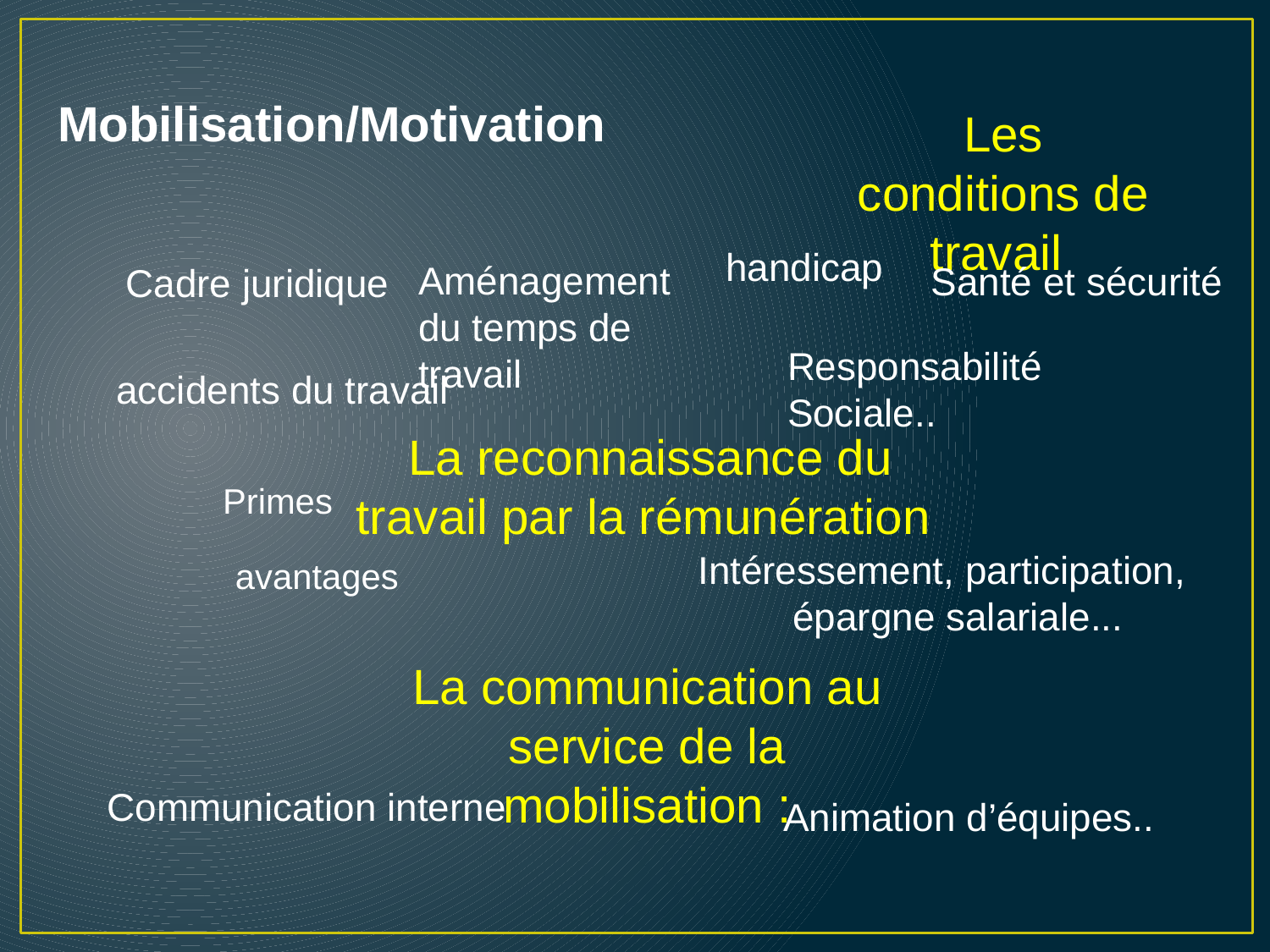

Mobilisation/Motivation
Les conditions de travail
handicap
Aménagement du temps de travail
Santé et sécurité
Cadre juridique
Responsabilité Sociale..
accidents du travail
La reconnaissance du travail par la rémunération
Primes
Intéressement, participation,
  épargne salariale...
avantages
La communication au service de la mobilisation :
Communication interne
 Animation d’équipes..